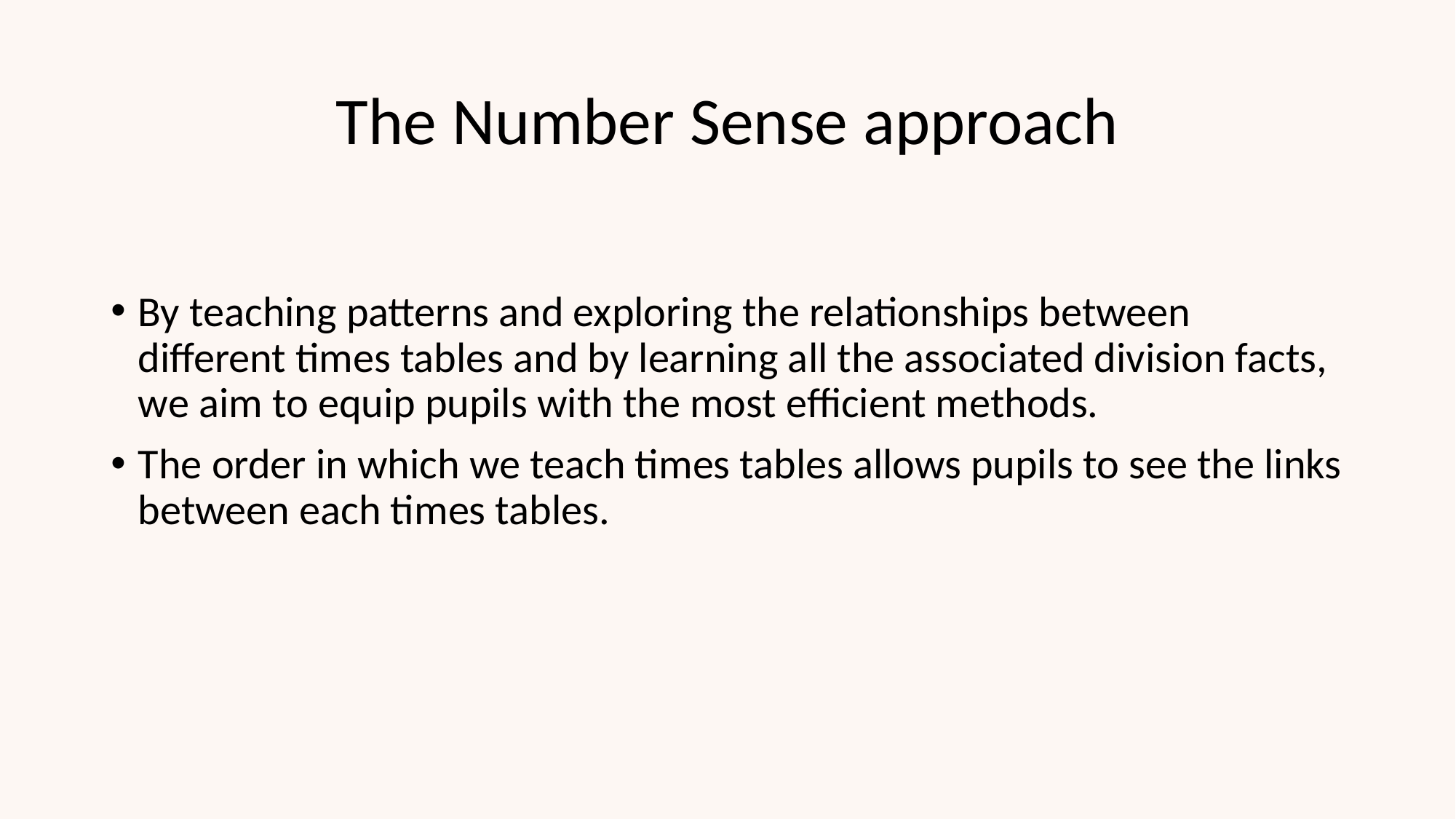

# The Number Sense approach

By teaching patterns and exploring the relationships between different times tables and by learning all the associated division facts, we aim to equip pupils with the most efficient methods.
The order in which we teach times tables allows pupils to see the links between each times tables.